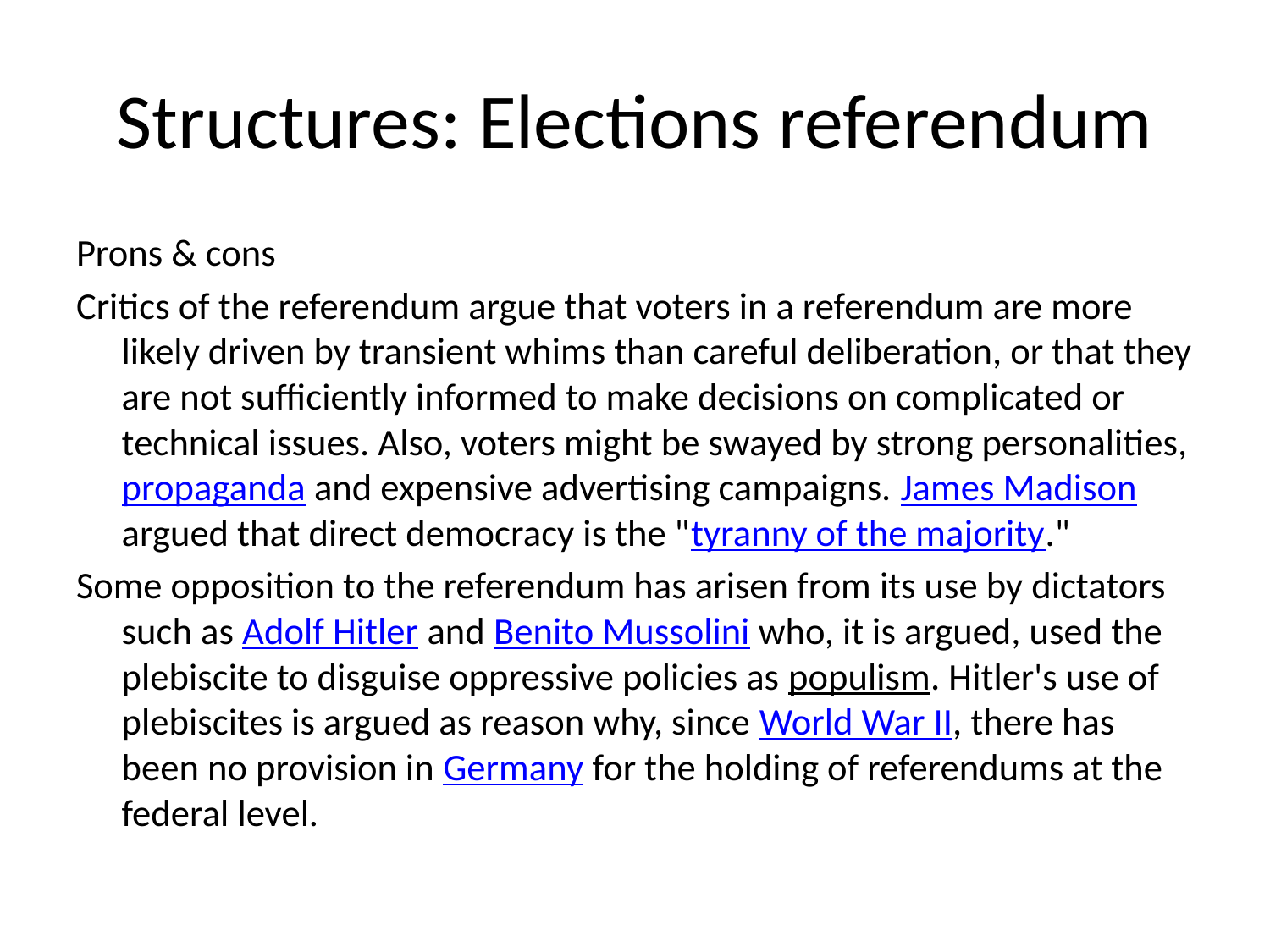

# Structures: Elections referendum
Prons & cons
Critics of the referendum argue that voters in a referendum are more likely driven by transient whims than careful deliberation, or that they are not sufficiently informed to make decisions on complicated or technical issues. Also, voters might be swayed by strong personalities, propaganda and expensive advertising campaigns. James Madison argued that direct democracy is the "tyranny of the majority."
Some opposition to the referendum has arisen from its use by dictators such as Adolf Hitler and Benito Mussolini who, it is argued, used the plebiscite to disguise oppressive policies as populism. Hitler's use of plebiscites is argued as reason why, since World War II, there has been no provision in Germany for the holding of referendums at the federal level.